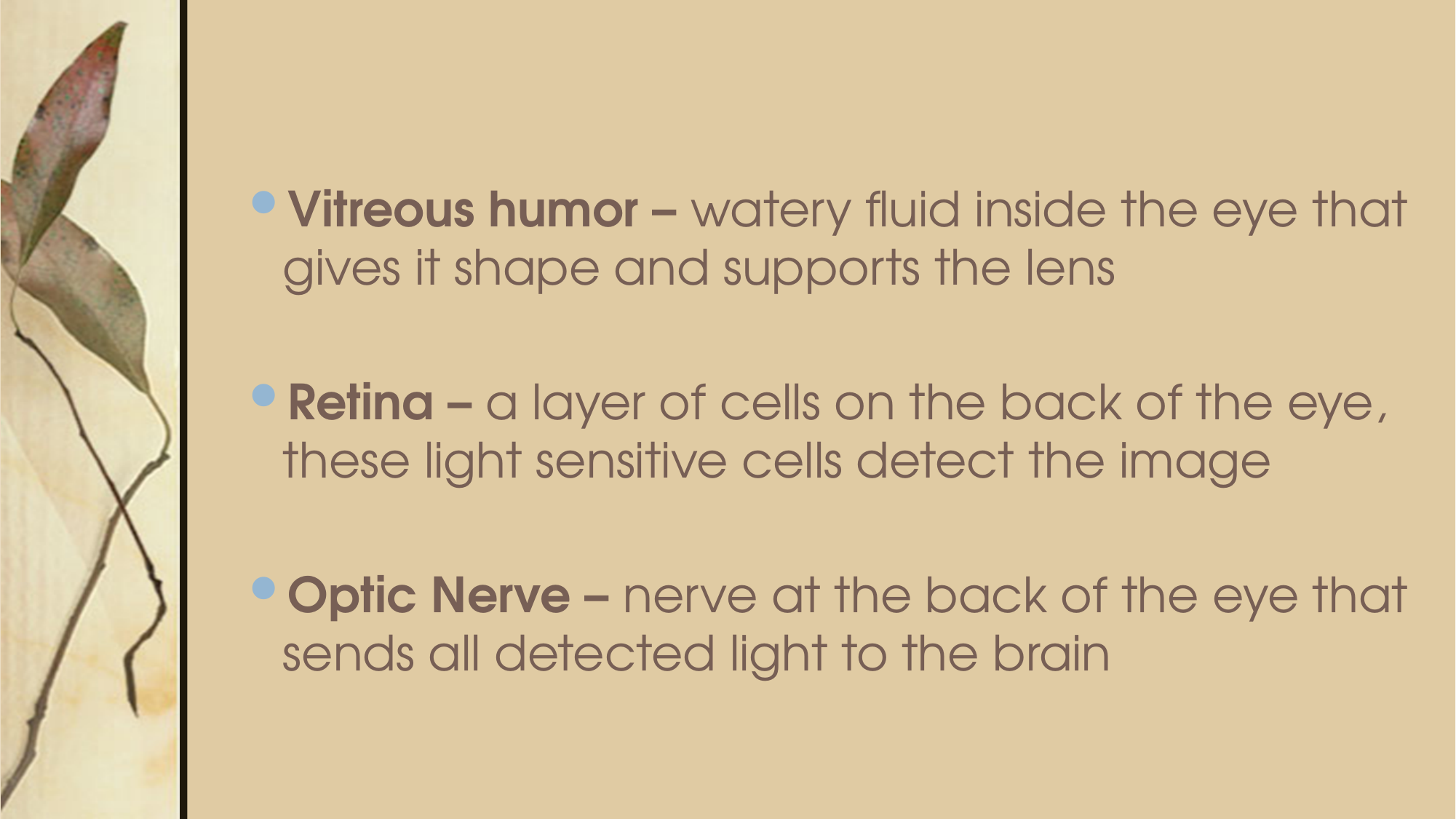

#
Vitreous humor – watery fluid inside the eye that gives it shape and supports the lens

Retina – a layer of cells on the back of the eye, these light sensitive cells detect the image

Optic Nerve – nerve at the back of the eye that sends all detected light to the brain